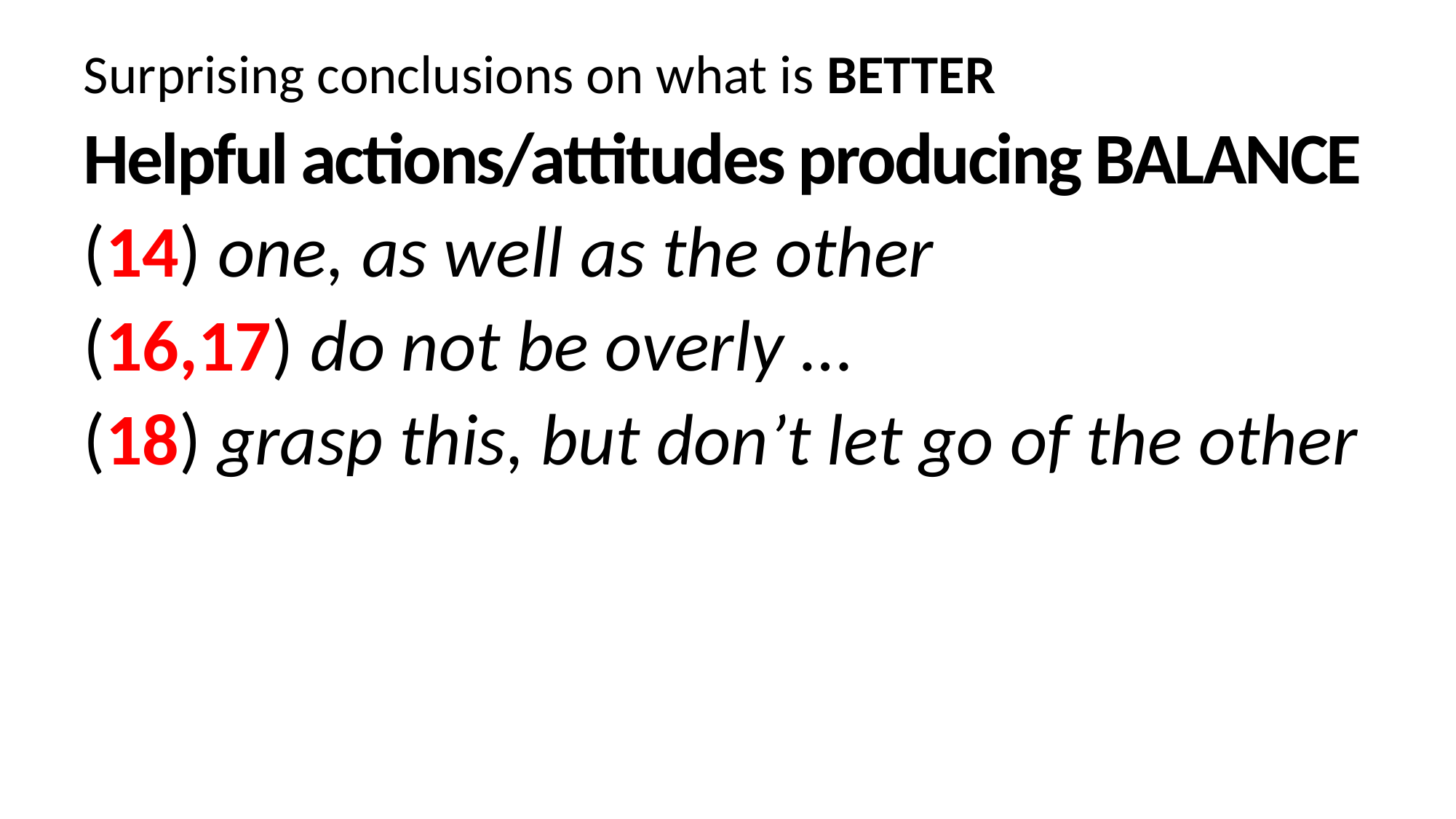

Surprising conclusions on what is BETTER
Helpful actions/attitudes producing BALANCE
(14) one, as well as the other
(16,17) do not be overly …
(18) grasp this, but don’t let go of the other